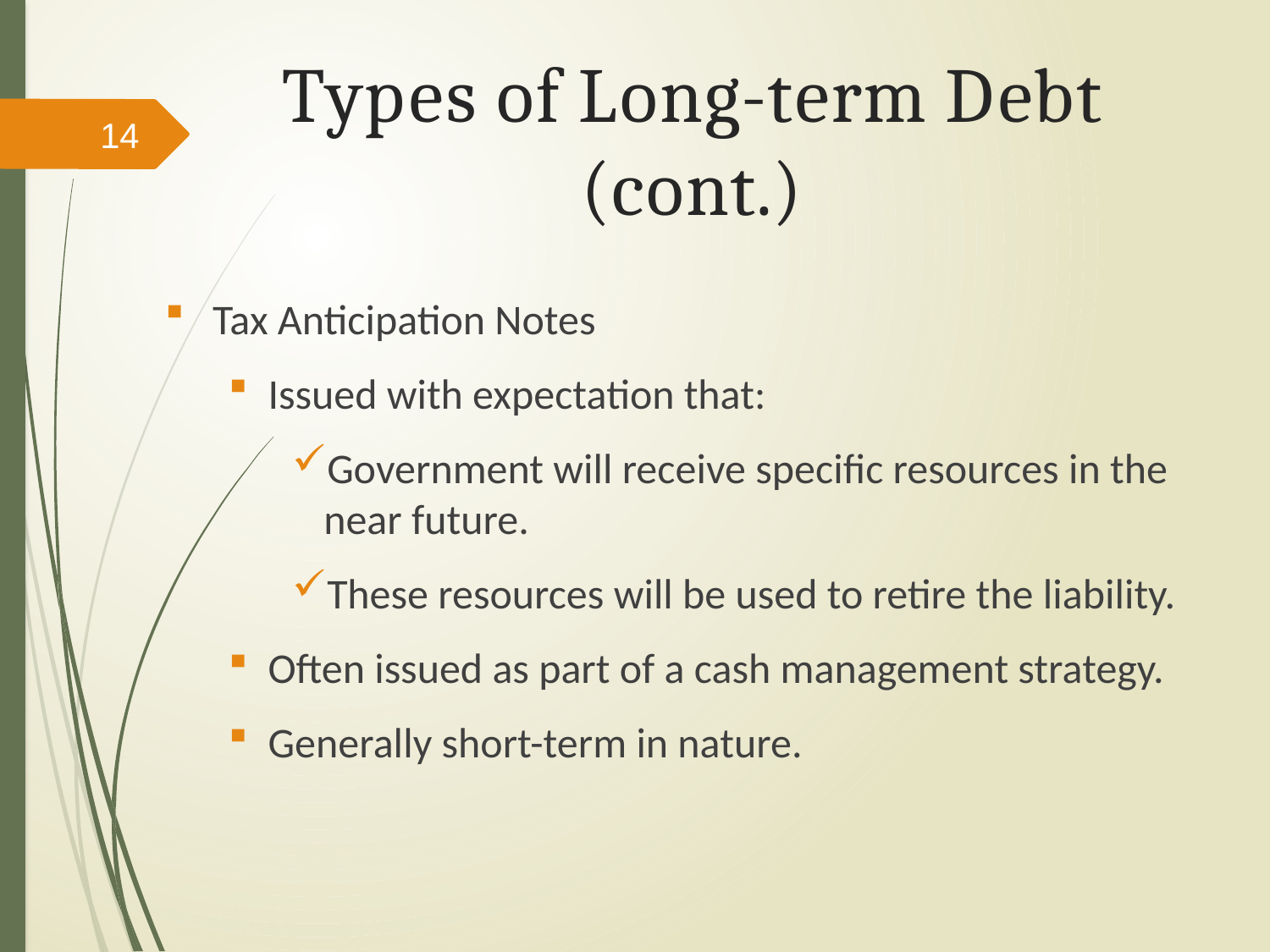

# Types of Long-term Debt (cont.)
14
Tax Anticipation Notes
Issued with expectation that:
Government will receive specific resources in the near future.
These resources will be used to retire the liability.
Often issued as part of a cash management strategy.
Generally short-term in nature.